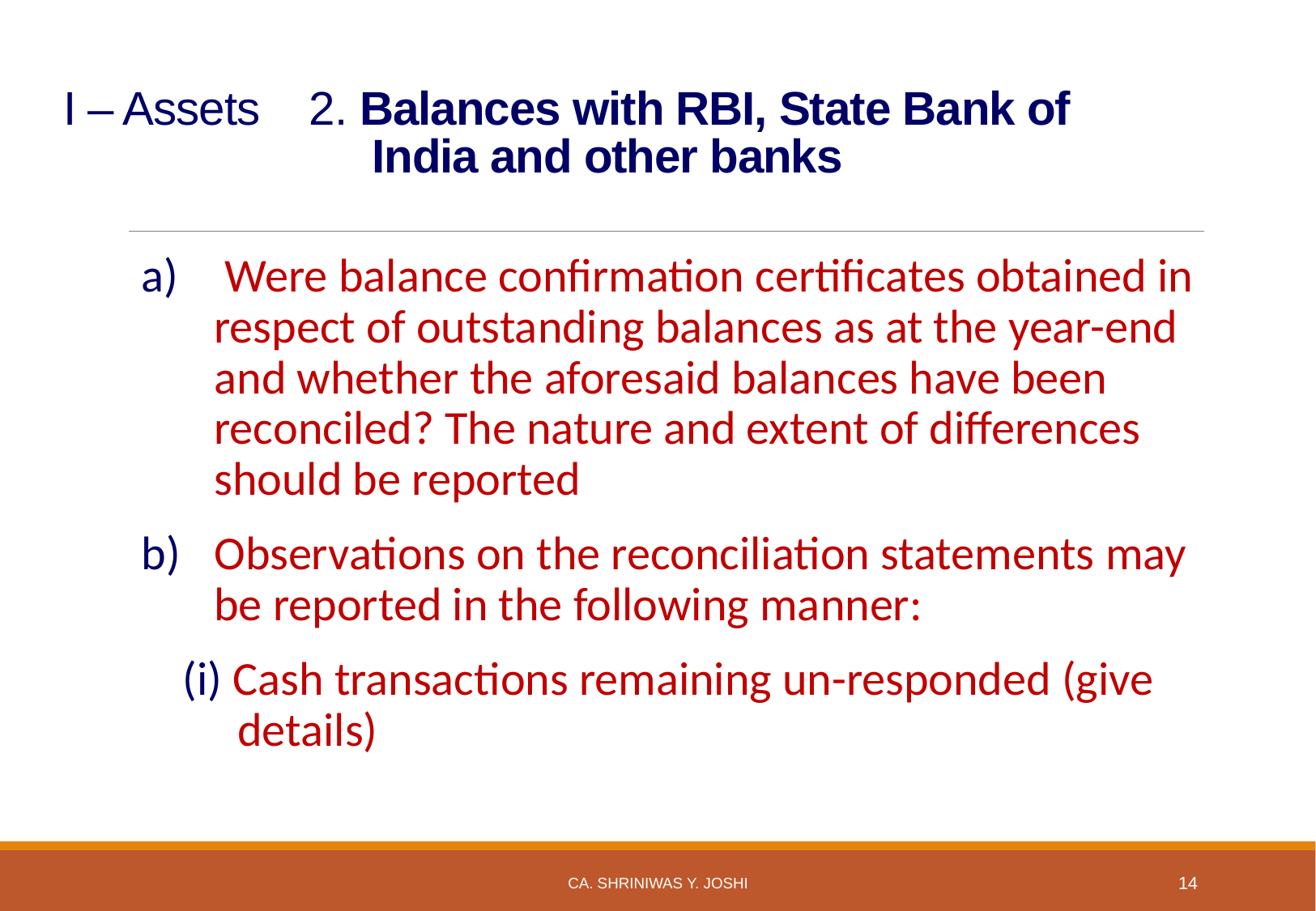

# I – Assets    2. Balances with RBI, State Bank of  India and other banks
 Were balance confirmation certificates obtained in respect of outstanding balances as at the year-end and whether the aforesaid balances have been reconciled? The nature and extent of differences should be reported
Observations on the reconciliation statements may be reported in the following manner:
      (i) Cash transactions remaining un-responded (give details)

CA. SHRINIWAS Y. JOSHI
14